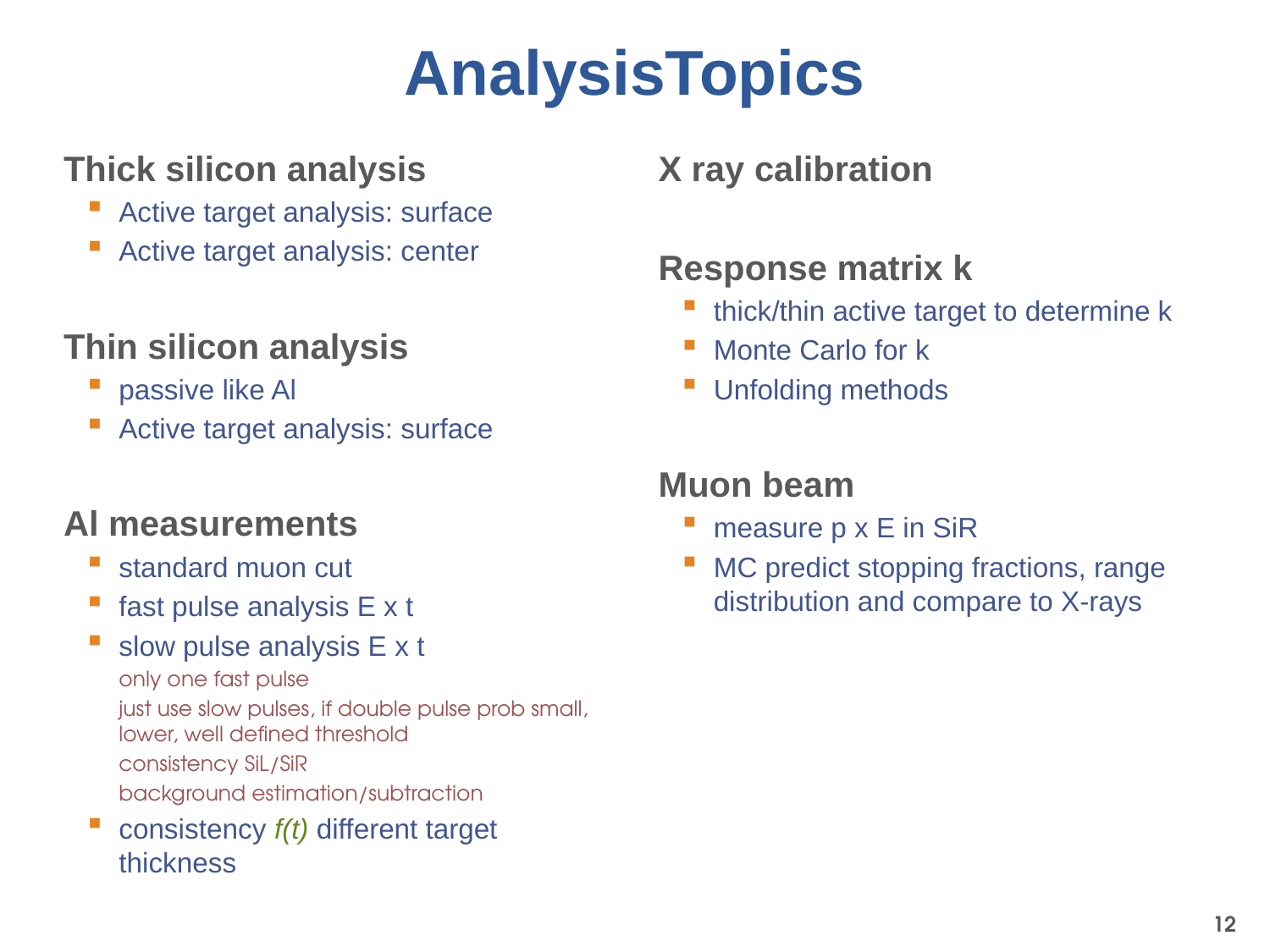

# AnalysisTopics
Thick silicon analysis
Active target analysis: surface
Active target analysis: center

Thin silicon analysis
passive like Al
Active target analysis: surface

Al measurements
standard muon cut
fast pulse analysis E x t
slow pulse analysis E x t
only one fast pulse
just use slow pulses, if double pulse prob small,
lower, well defined threshold
consistency SiL/SiR
background estimation/subtraction
consistency f(t) different target thickness

X ray calibration

Response matrix k
thick/thin active target to determine k
Monte Carlo for k
Unfolding methods

Muon beam
measure p x E in SiR
MC predict stopping fractions, range distribution and compare to X-rays
12